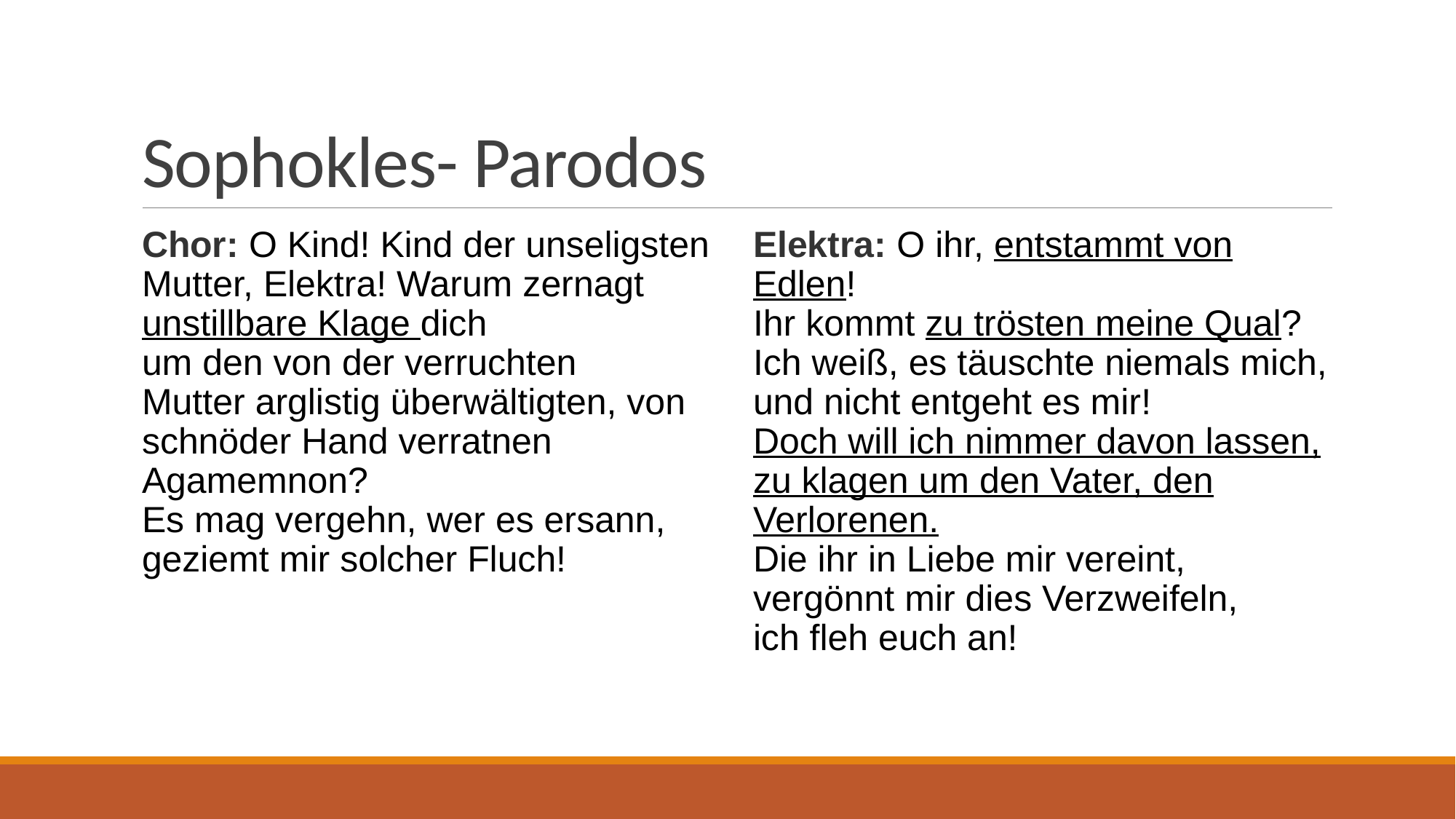

# Sophokles- Parodos
Chor: O Kind! Kind der unseligsten
Mutter, Elektra! Warum zernagt
unstillbare Klage dich
um den von der verruchten
Mutter arglistig überwältigten, von
schnöder Hand verratnen Agamemnon?
Es mag vergehn, wer es ersann,
geziemt mir solcher Fluch!
Elektra: O ihr, entstammt von Edlen!
Ihr kommt zu trösten meine Qual?
Ich weiß, es täuschte niemals mich,
und nicht entgeht es mir!
Doch will ich nimmer davon lassen,
zu klagen um den Vater, den Verlorenen.
Die ihr in Liebe mir vereint,
vergönnt mir dies Verzweifeln,
ich fleh euch an!